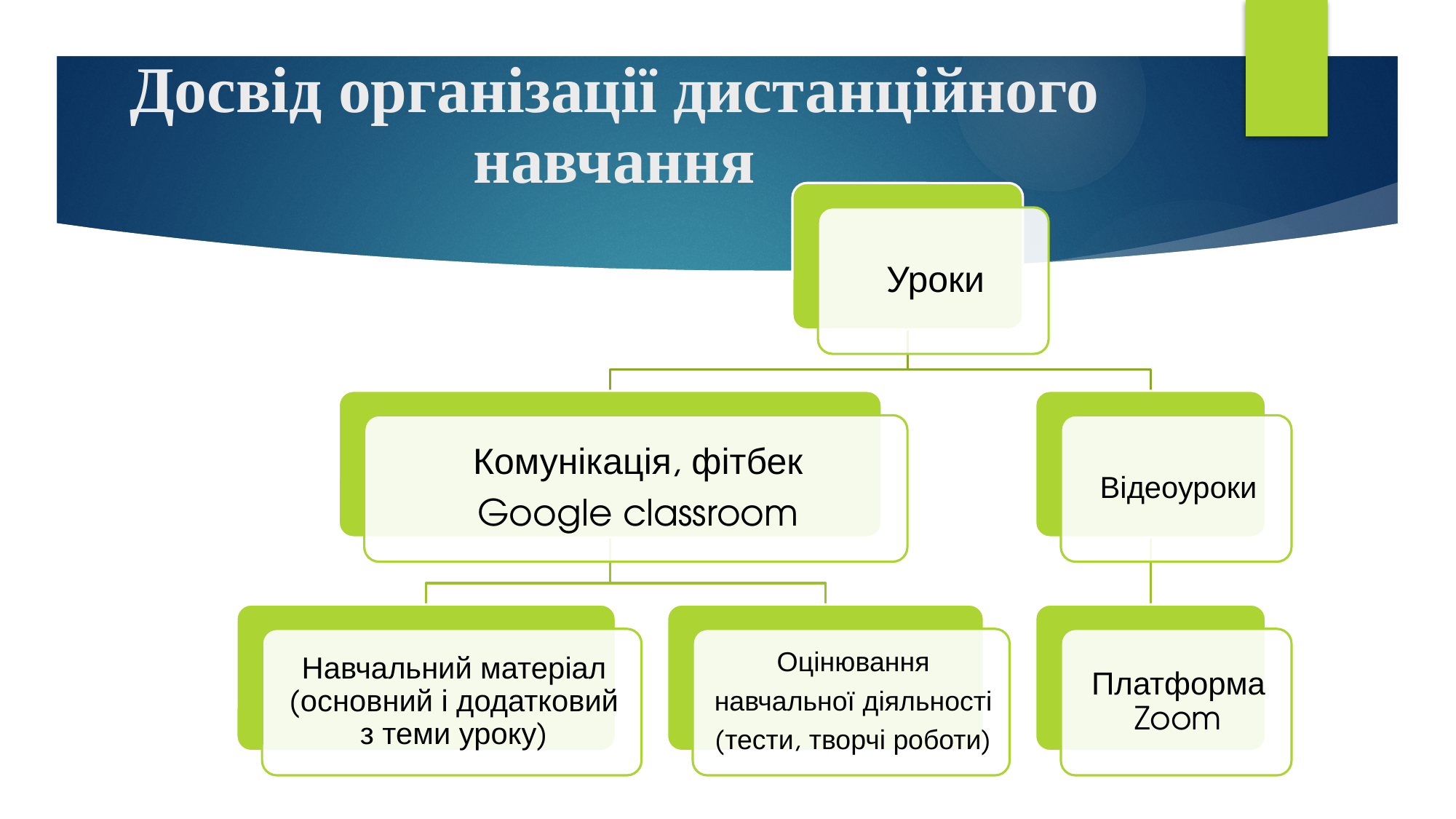

# Досвід організації дистанційного навчання
Уроки
Комунікація, фітбек
Google classroom
Навчальний матеріал (основний і додатковий з теми уроку)
Оцінювання
навчальної діяльності
(тести, творчі роботи)
Відеоуроки
Платформа Zoom